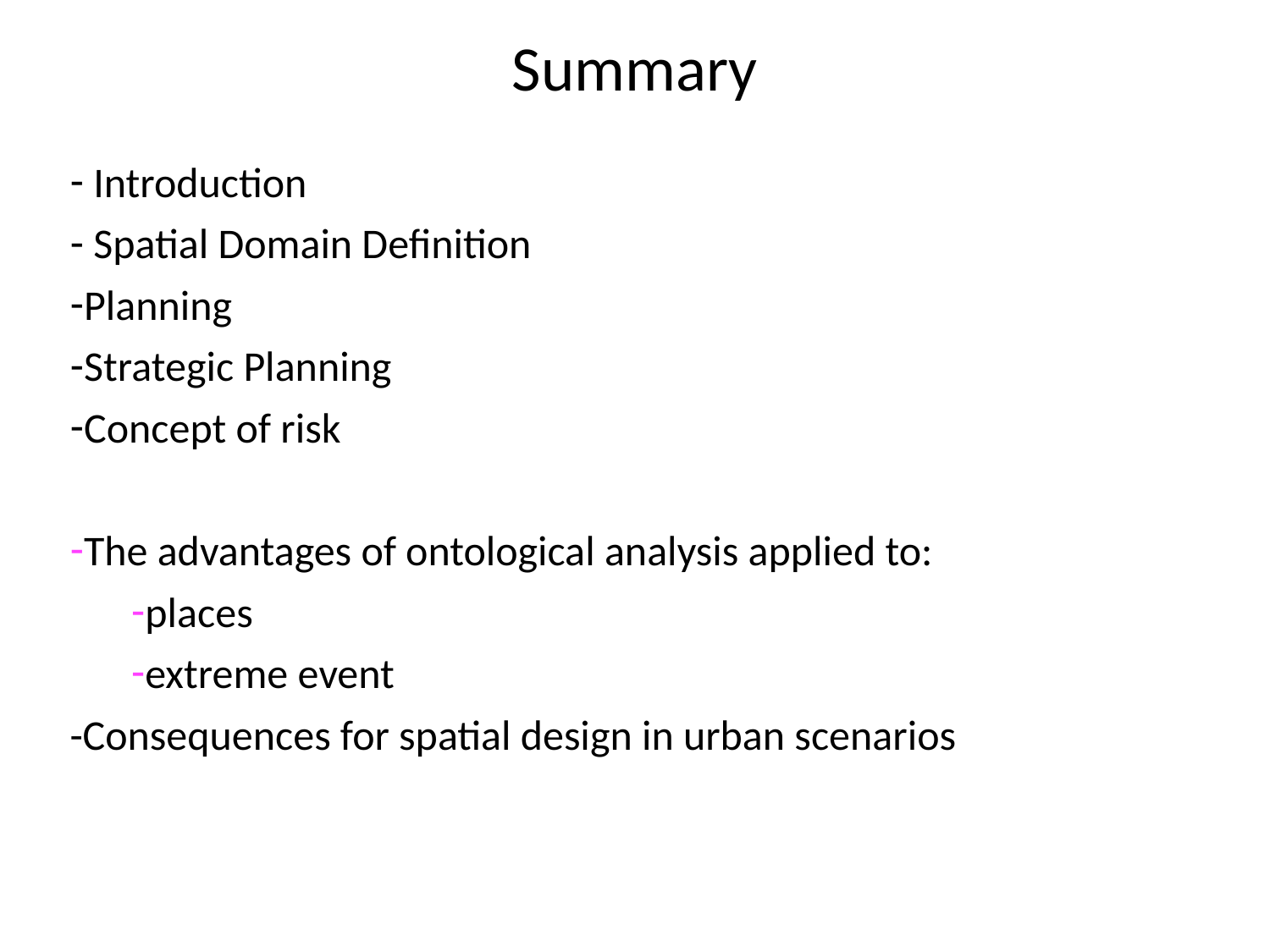

# Summary
 Introduction
 Spatial Domain Definition
Planning
Strategic Planning
Concept of risk

The advantages of ontological analysis applied to:
places
extreme event
-Consequences for spatial design in urban scenarios